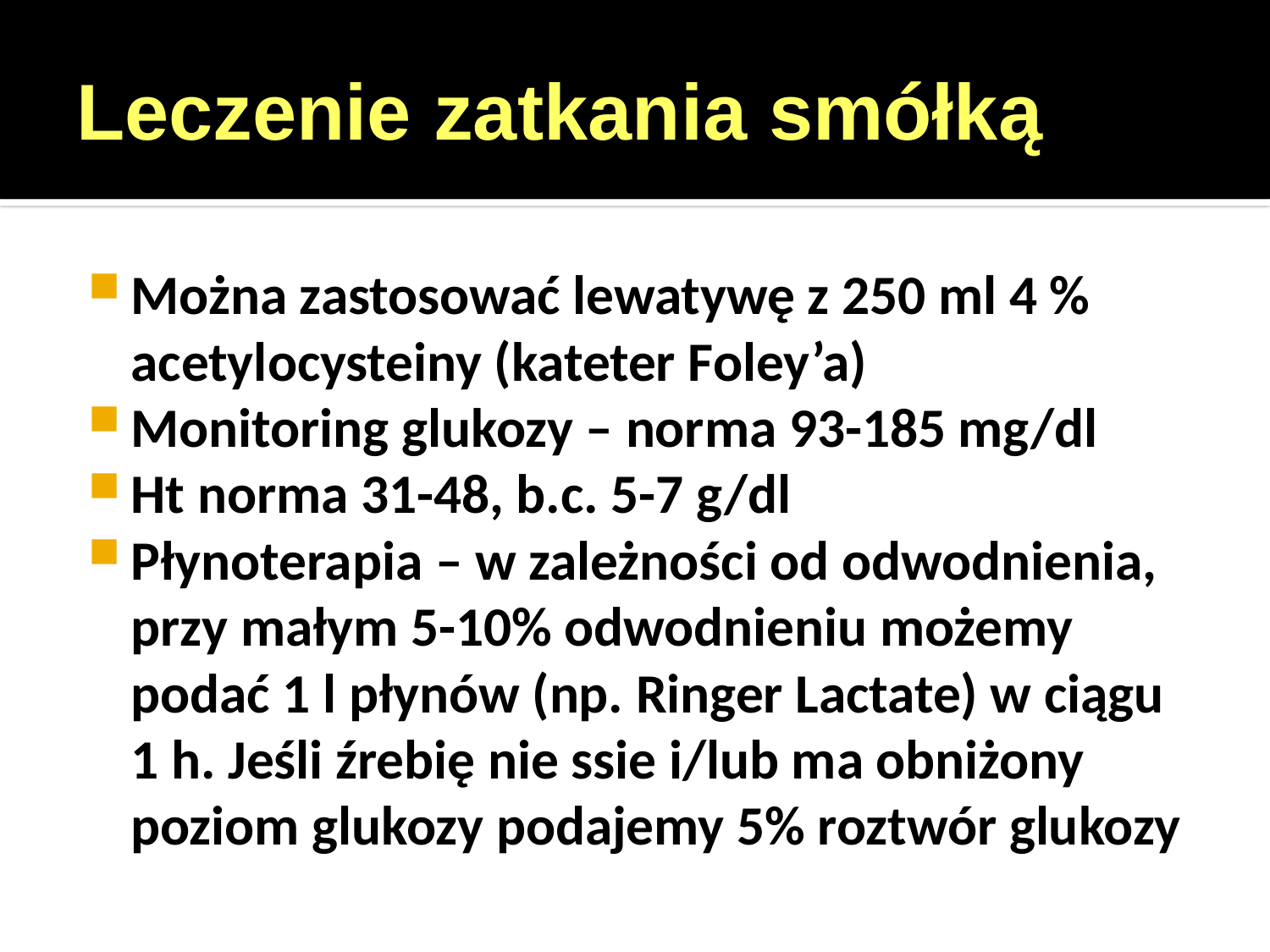

# Leczenie zatkania smółką
Można zastosować lewatywę z 250 ml 4 % acetylocysteiny (kateter Foley’a)
Monitoring glukozy – norma 93-185 mg/dl
Ht norma 31-48, b.c. 5-7 g/dl
Płynoterapia – w zależności od odwodnienia, przy małym 5-10% odwodnieniu możemy podać 1 l płynów (np. Ringer Lactate) w ciągu 1 h. Jeśli źrebię nie ssie i/lub ma obniżony poziom glukozy podajemy 5% roztwór glukozy